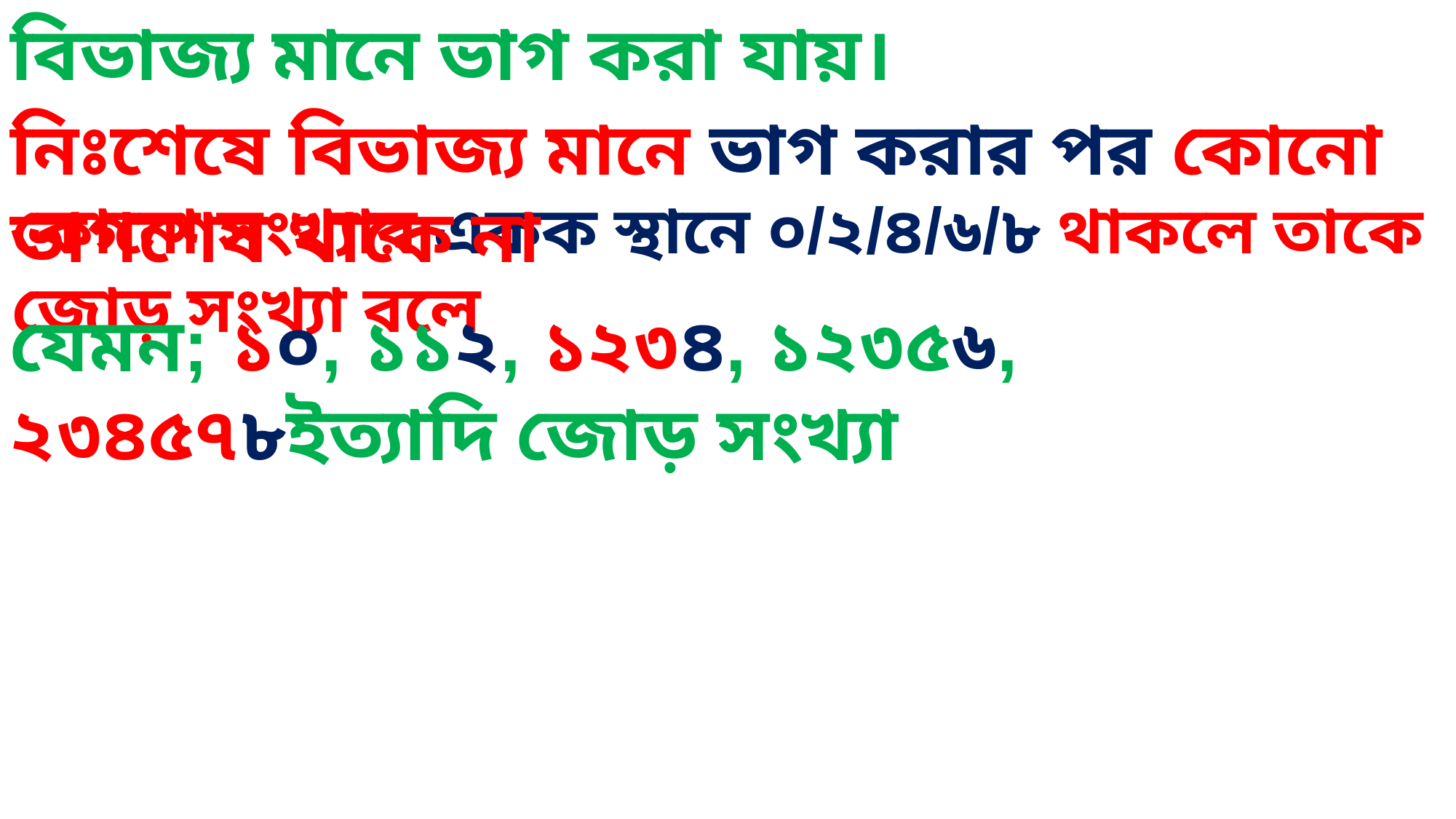

বিভাজ্য মানে ভাগ করা যায়।
নিঃশেষে বিভাজ্য মানে ভাগ করার পর কোনো ভাগশেষ থাকে না
কোনো সংখ্যার একক স্থানে ০/২/৪/৬/৮ থাকলে তাকে জোড় সংখ্যা বলে
যেমন; ১০, ১১২, ১২৩৪, ১২৩৫৬, ২৩৪৫৭৮ইত্যাদি জোড় সংখ্যা